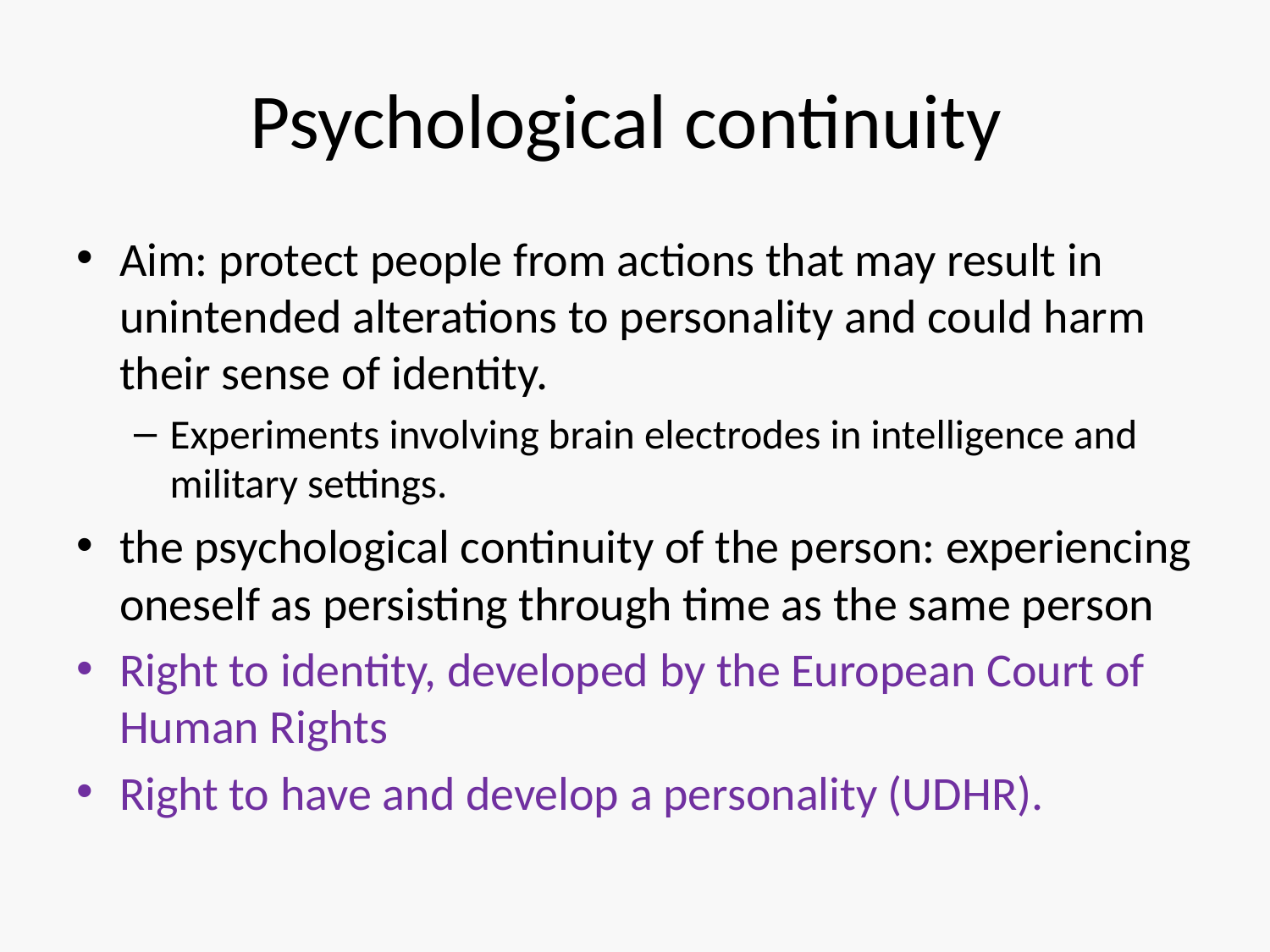

# Psychological continuity
Aim: protect people from actions that may result in unintended alterations to personality and could harm their sense of identity.
Experiments involving brain electrodes in intelligence and military settings.
the psychological continuity of the person: experiencing oneself as persisting through time as the same person
Right to identity, developed by the European Court of Human Rights
Right to have and develop a personality (UDHR).